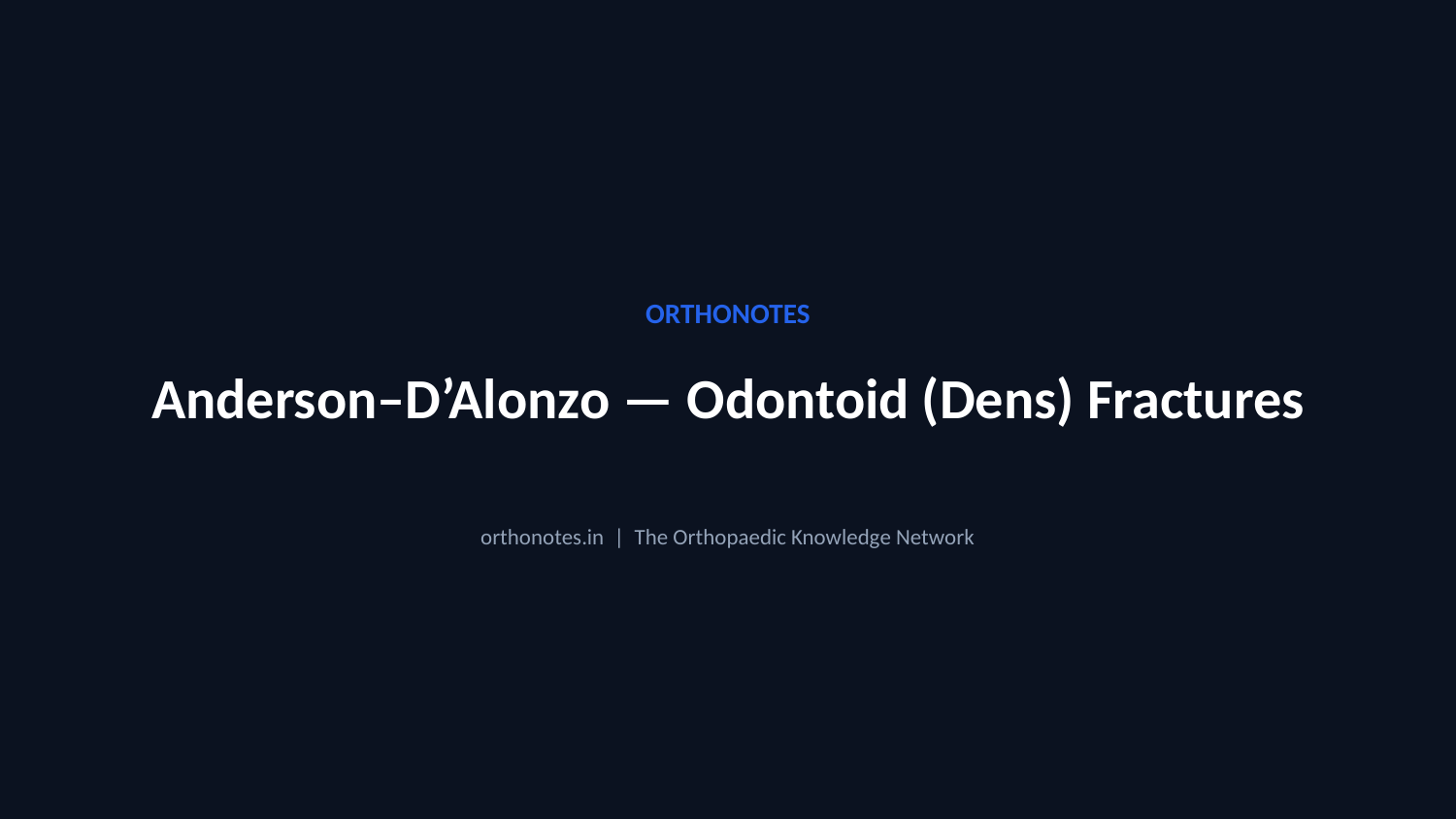

ORTHONOTES
Anderson–D’Alonzo — Odontoid (Dens) Fractures
orthonotes.in  |  The Orthopaedic Knowledge Network